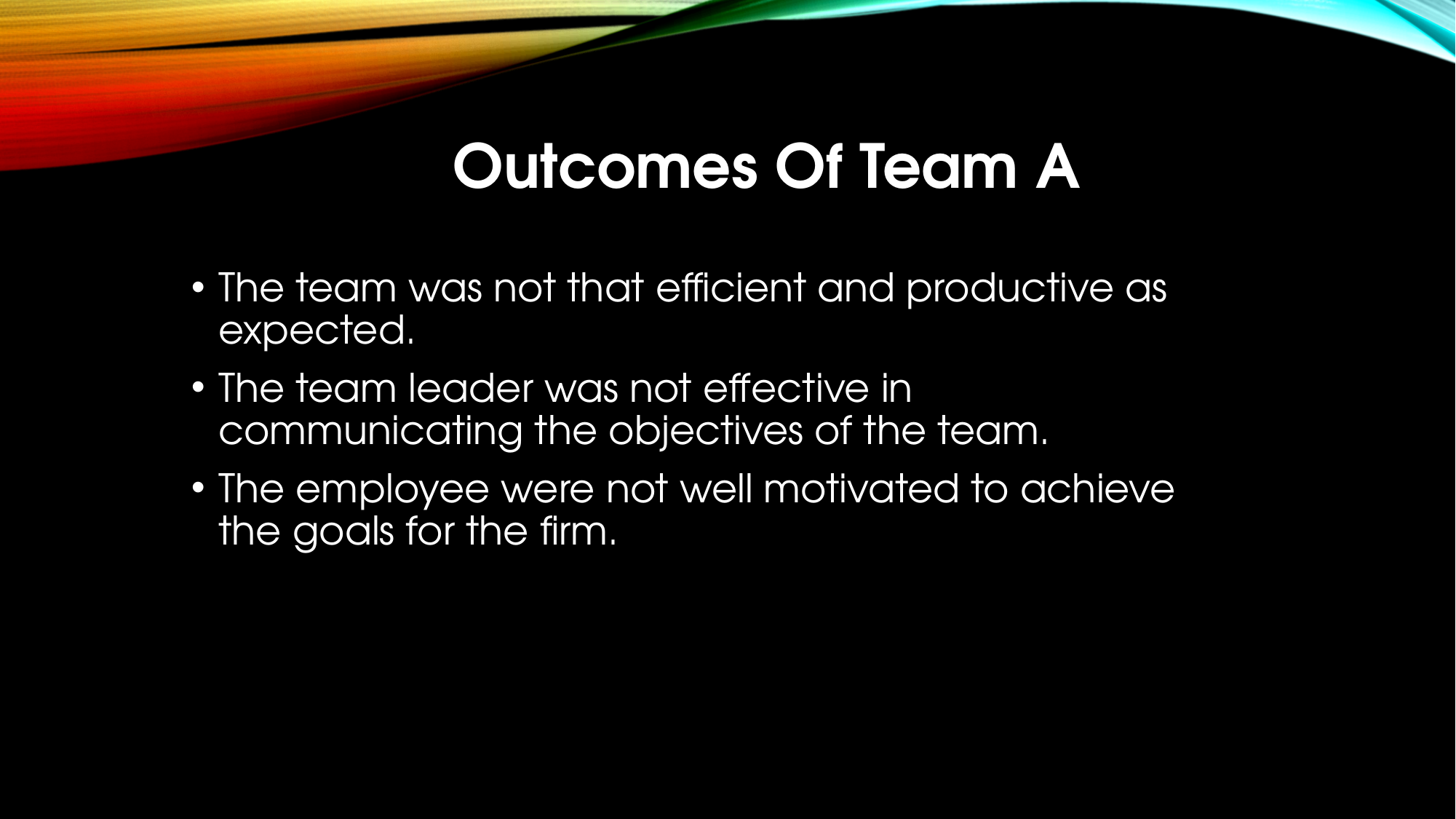

# Outcomes Of Team a
The team was not that efficient and productive as expected.
The team leader was not effective in communicating the objectives of the team.
The employee were not well motivated to achieve the goals for the firm.